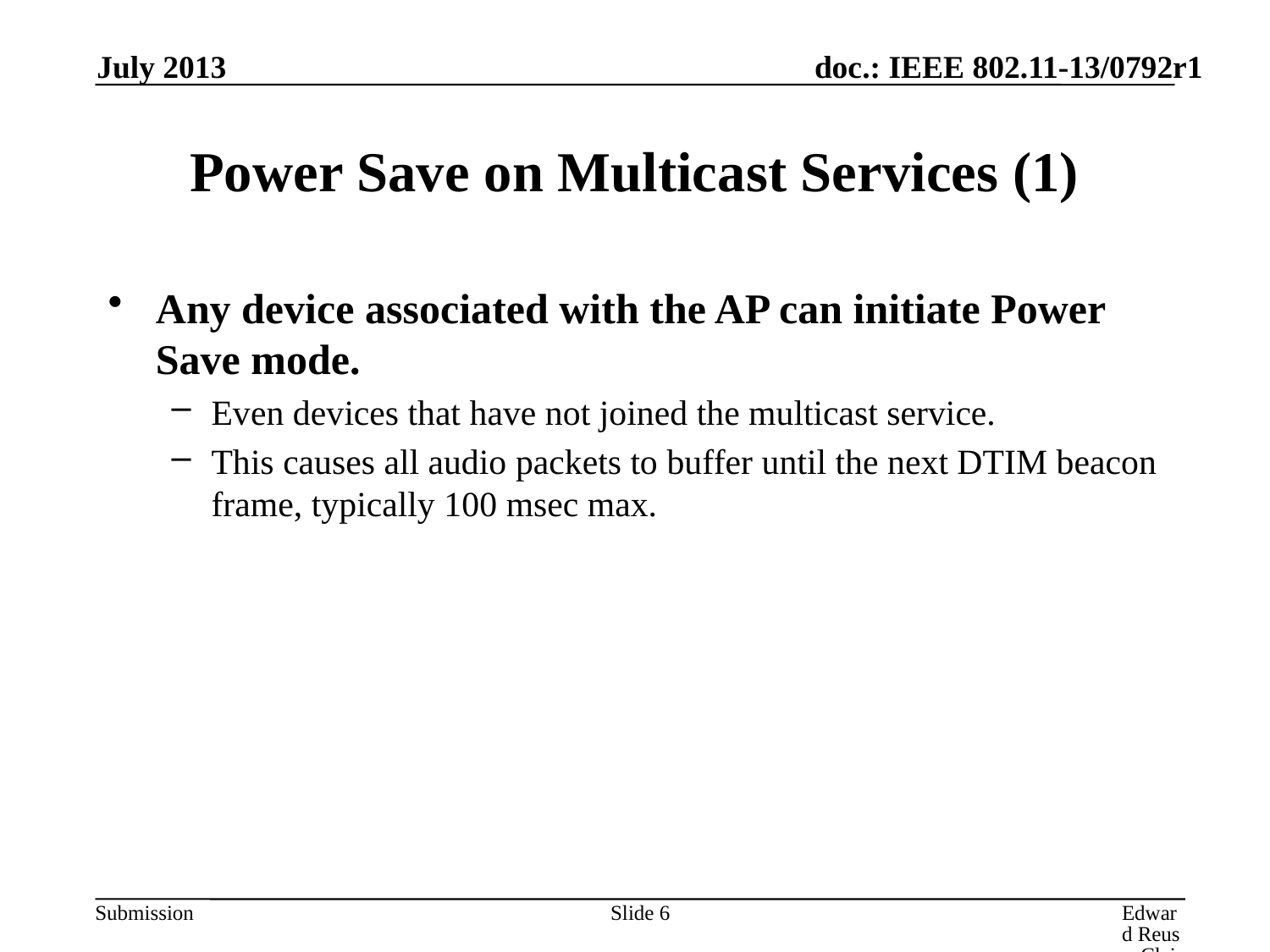

July 2013
# Power Save on Multicast Services (1)
Any device associated with the AP can initiate Power Save mode.
Even devices that have not joined the multicast service.
This causes all audio packets to buffer until the next DTIM beacon frame, typically 100 msec max.
Slide 6
Edward Reuss, Clair Global